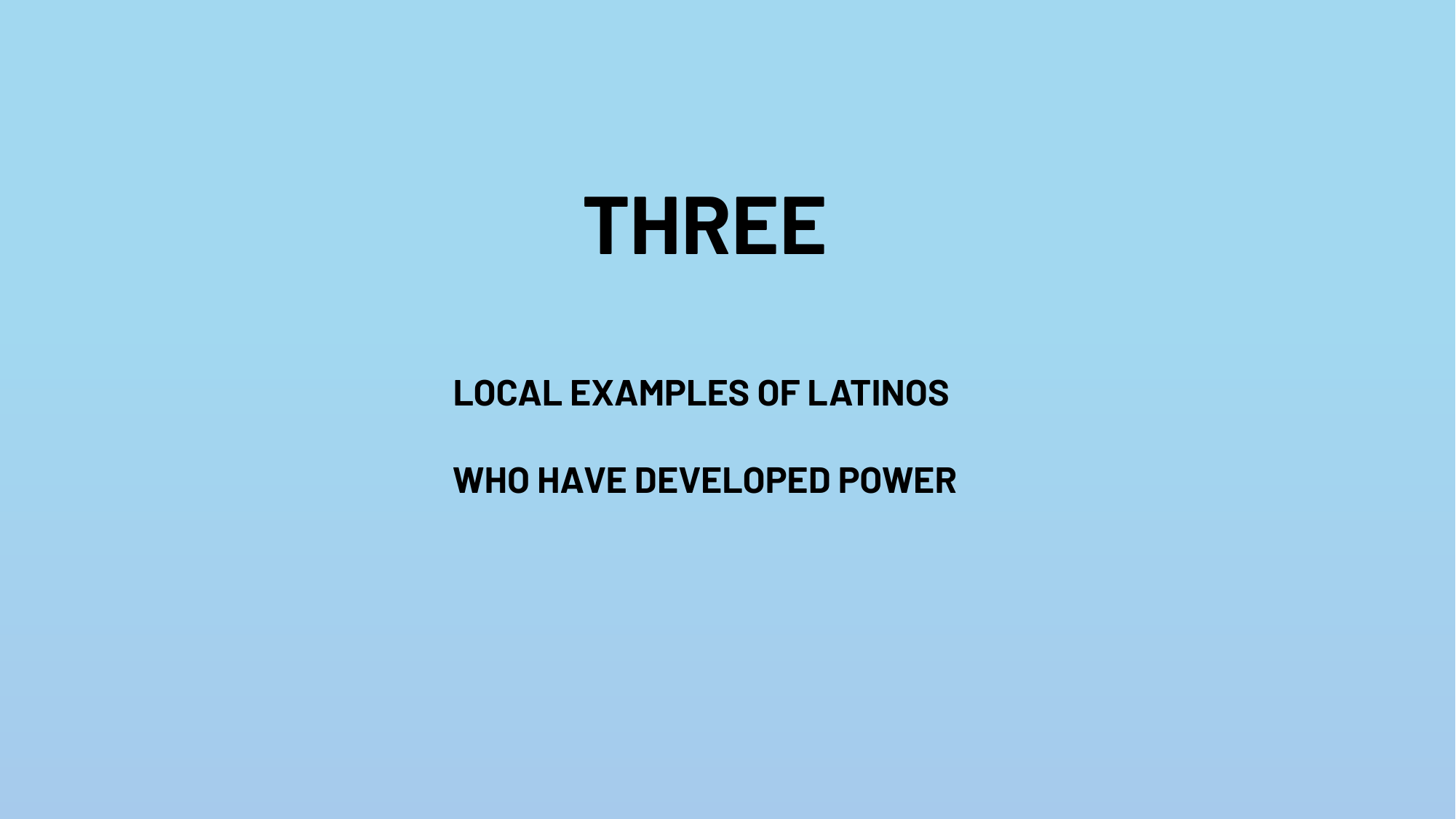

THREE

LOCAL EXAMPLES OF LATINOS

WHO HAVE DEVELOPED POWER